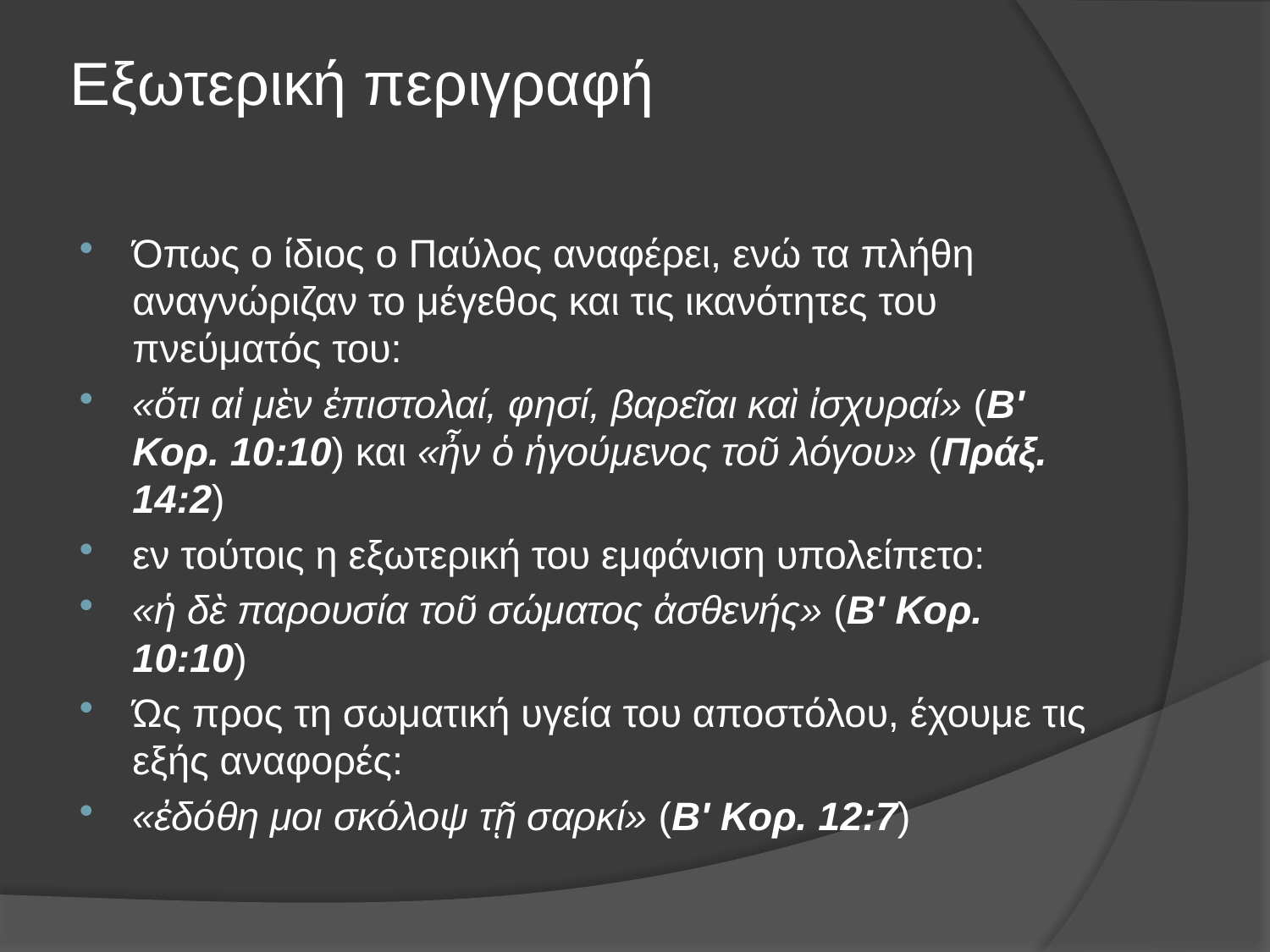

# Εξωτερική περιγραφή
Όπως ο ίδιος ο Παύλος αναφέρει, ενώ τα πλήθη αναγνώριζαν το μέγεθος και τις ικανότητες του πνεύματός του:
«ὅτι αἱ μὲν ἐπιστολαί, φησί, βαρεῖαι καὶ ἰσχυραί» (Β' Κορ. 10:10) και «ἦν ὁ ἡγούμενος τοῦ λόγου» (Πράξ. 14:2)
εν τούτοις η εξωτερική του εμφάνιση υπολείπετο:
«ἡ δὲ παρουσία τοῦ σώματος ἀσθενής» (Β' Κορ. 10:10)
Ώς προς τη σωματική υγεία του αποστόλου, έχουμε τις εξής αναφορές:
«ἐδόθη μοι σκόλοψ τῇ σαρκί» (Β' Κορ. 12:7)